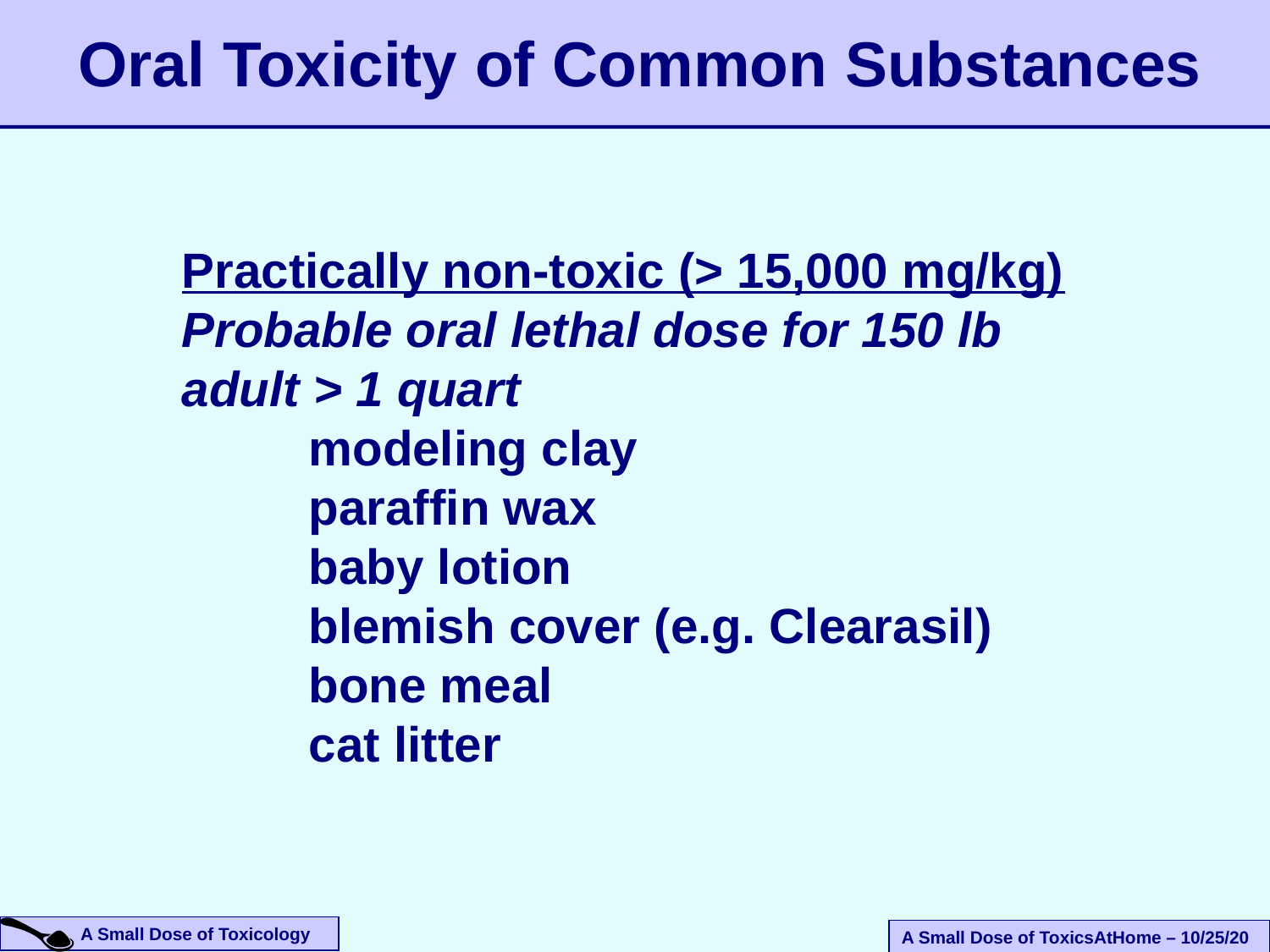

# Oral Toxicity of Common Substances
Practically non-toxic (> 15,000 mg/kg)
Probable oral lethal dose for 150 lb adult > 1 quart
	modeling clay
	paraffin wax
	baby lotion
	blemish cover (e.g. Clearasil)
	bone meal
	cat litter